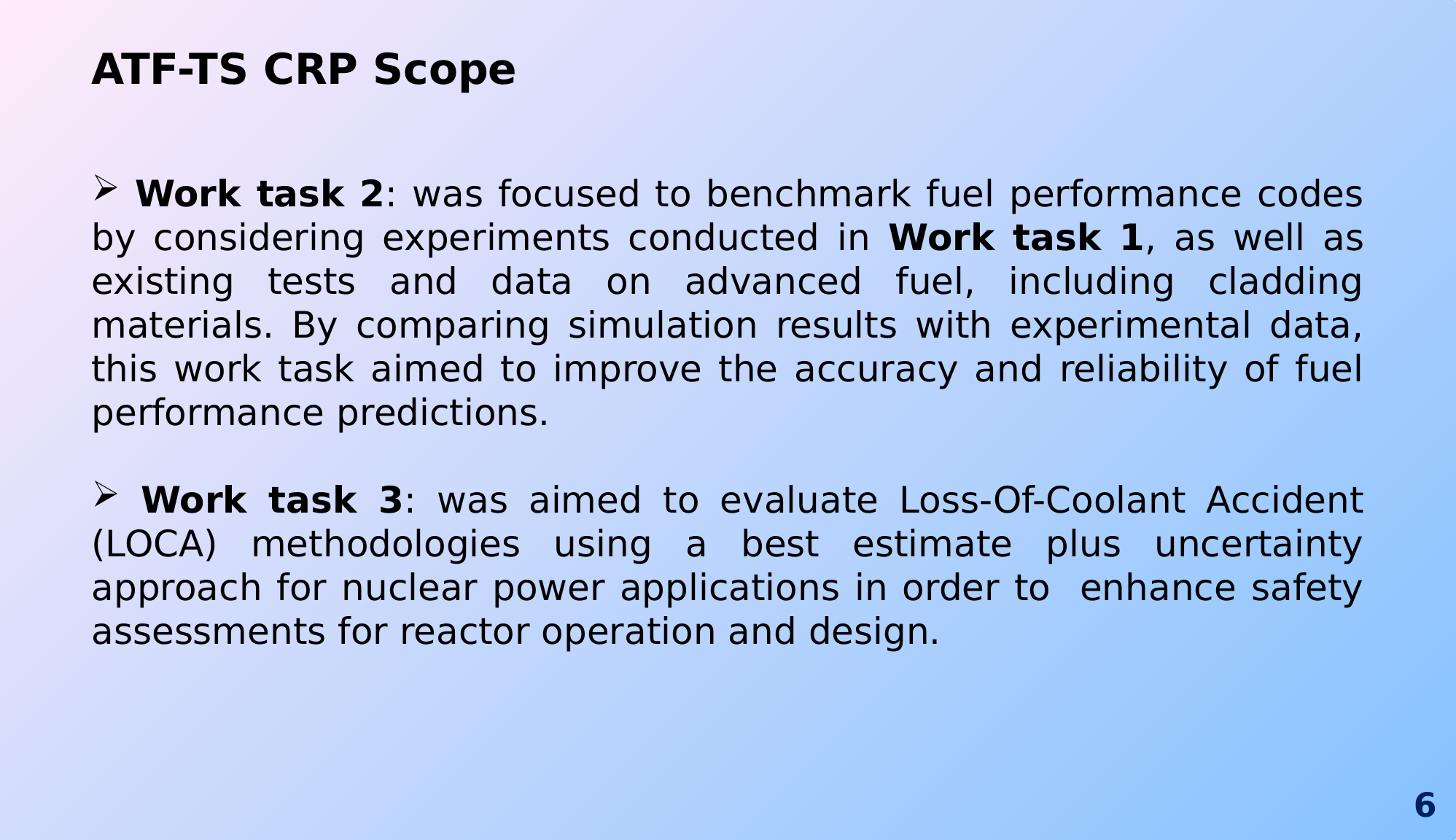

ATF-TS CRP Scope
 Work task 2: was focused to benchmark fuel performance codes by considering experiments conducted in Work task 1, as well as existing tests and data on advanced fuel, including cladding materials. By comparing simulation results with experimental data, this work task aimed to improve the accuracy and reliability of fuel performance predictions.

 Work task 3: was aimed to evaluate Loss-Of-Coolant Accident (LOCA) methodologies using a best estimate plus uncertainty approach for nuclear power applications in order to  enhance safety assessments for reactor operation and design.

6